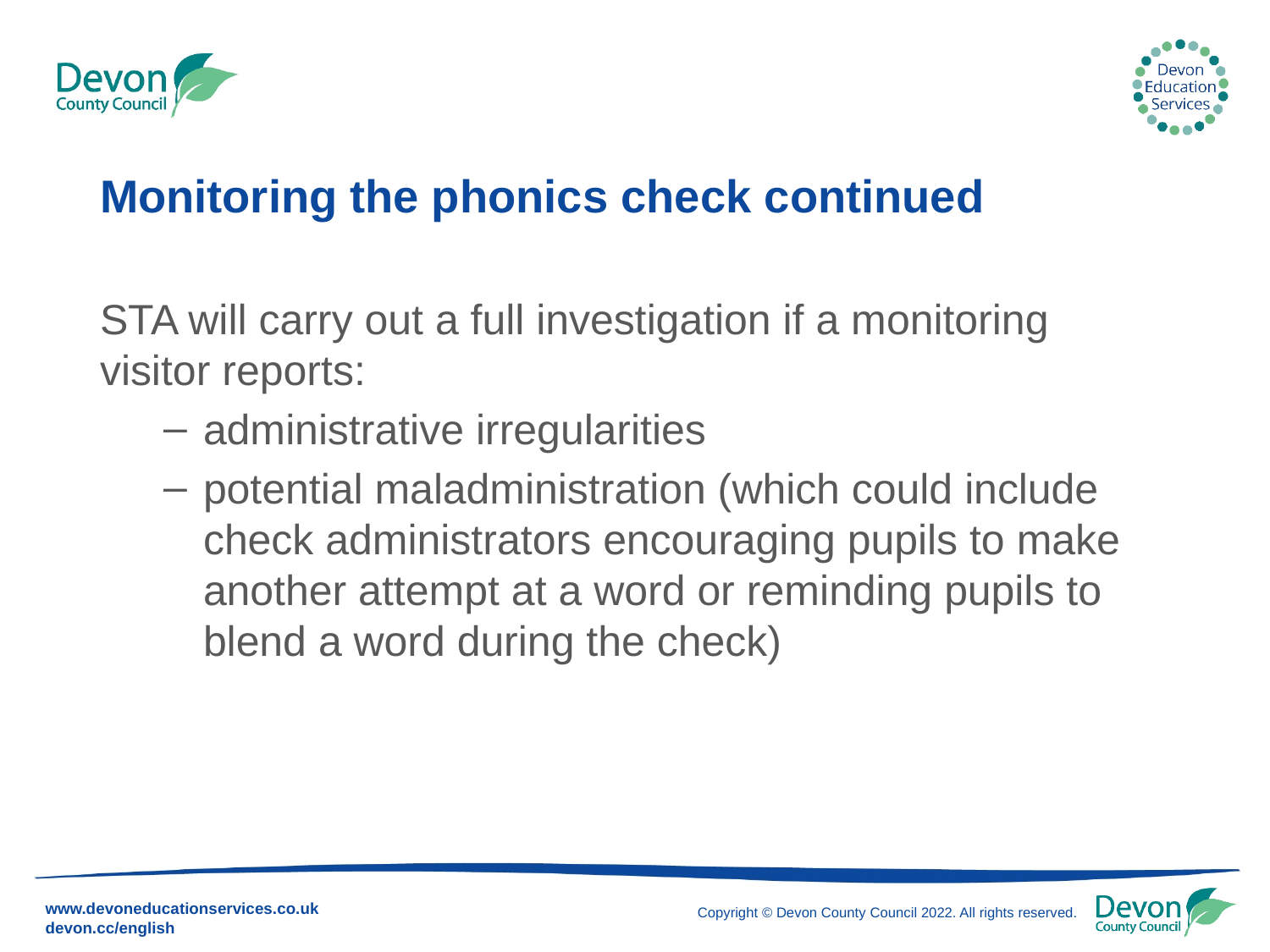

# Monitoring the phonics check continued
STA will carry out a full investigation if a monitoring visitor reports:
administrative irregularities
potential maladministration (which could include check administrators encouraging pupils to make another attempt at a word or reminding pupils to blend a word during the check)